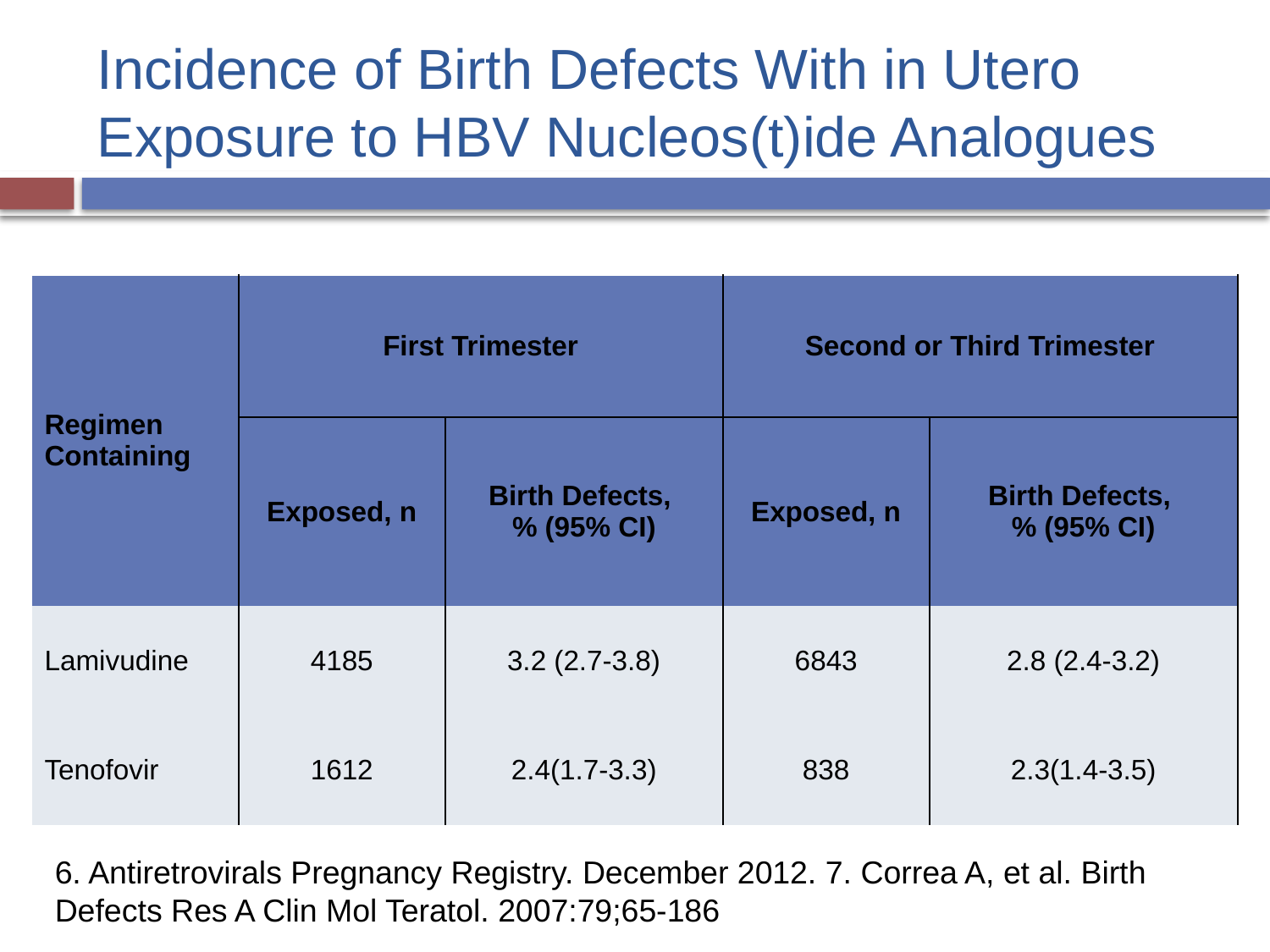

# Incidence of Birth Defects With in Utero Exposure to HBV Nucleos(t)ide Analogues
| Regimen Containing | First Trimester |  | Second or Third Trimester |  |
| --- | --- | --- | --- | --- |
|  | Exposed, n | Birth Defects, % (95% CI) | Exposed, n | Birth Defects, % (95% CI) |
| Lamivudine | 4185 | 3.2 (2.7-3.8) | 6843 | 2.8 (2.4-3.2) |
| Tenofovir | 1612 | 2.4(1.7-3.3) | 838 | 2.3(1.4-3.5) |
6. Antiretrovirals Pregnancy Registry. December 2012. 7. Correa A, et al. Birth Defects Res A Clin Mol Teratol. 2007:79;65-186